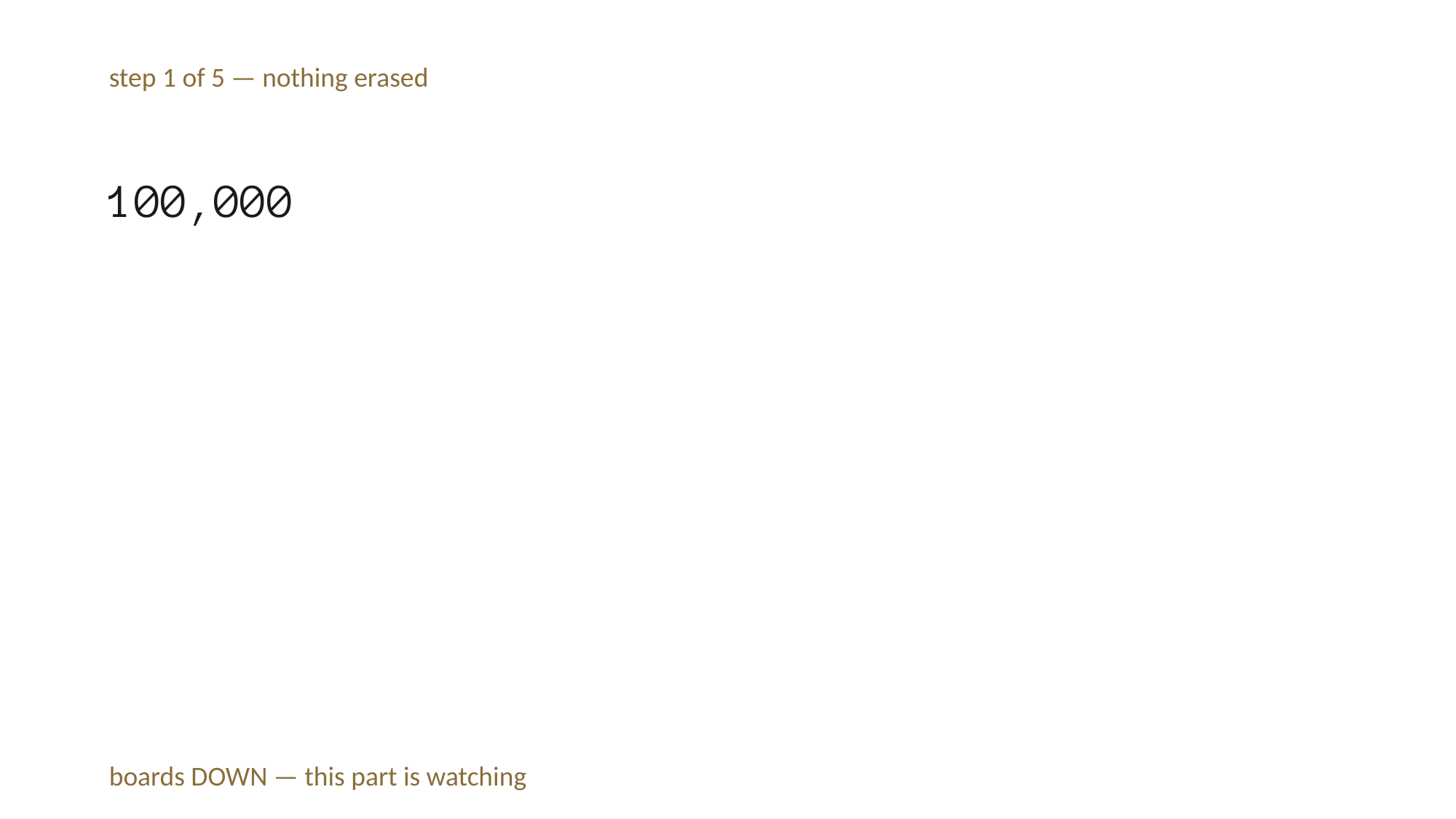

step 1 of 5 — nothing erased
100,000
boards DOWN — this part is watching